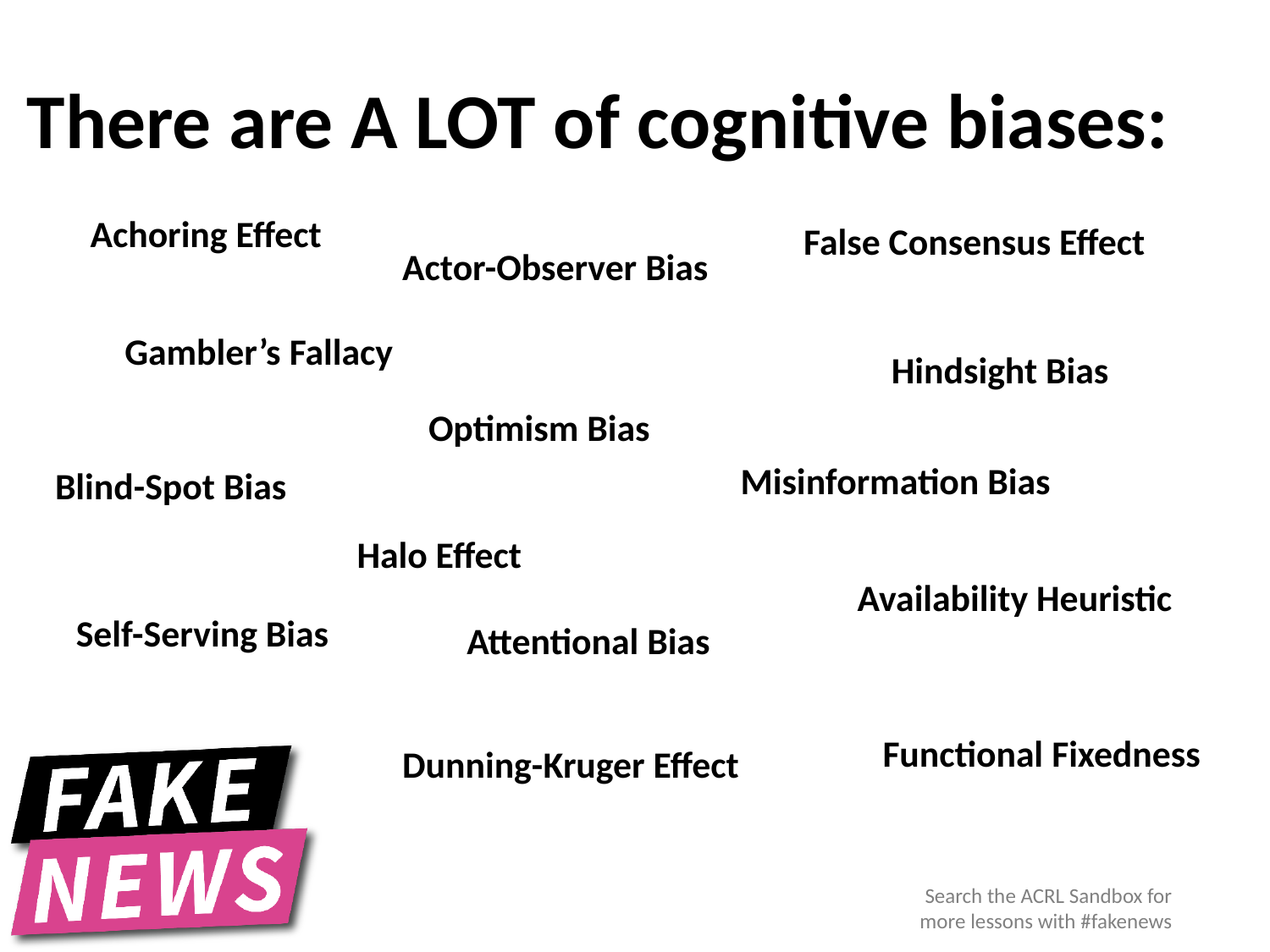

There are A LOT of cognitive biases:
Achoring Effect
False Consensus Effect
Actor-Observer Bias
Gambler’s Fallacy
Hindsight Bias
Optimism Bias
Misinformation Bias
Blind-Spot Bias
Halo Effect
Availability Heuristic
Self-Serving Bias
Attentional Bias
Functional Fixedness
Dunning-Kruger Effect